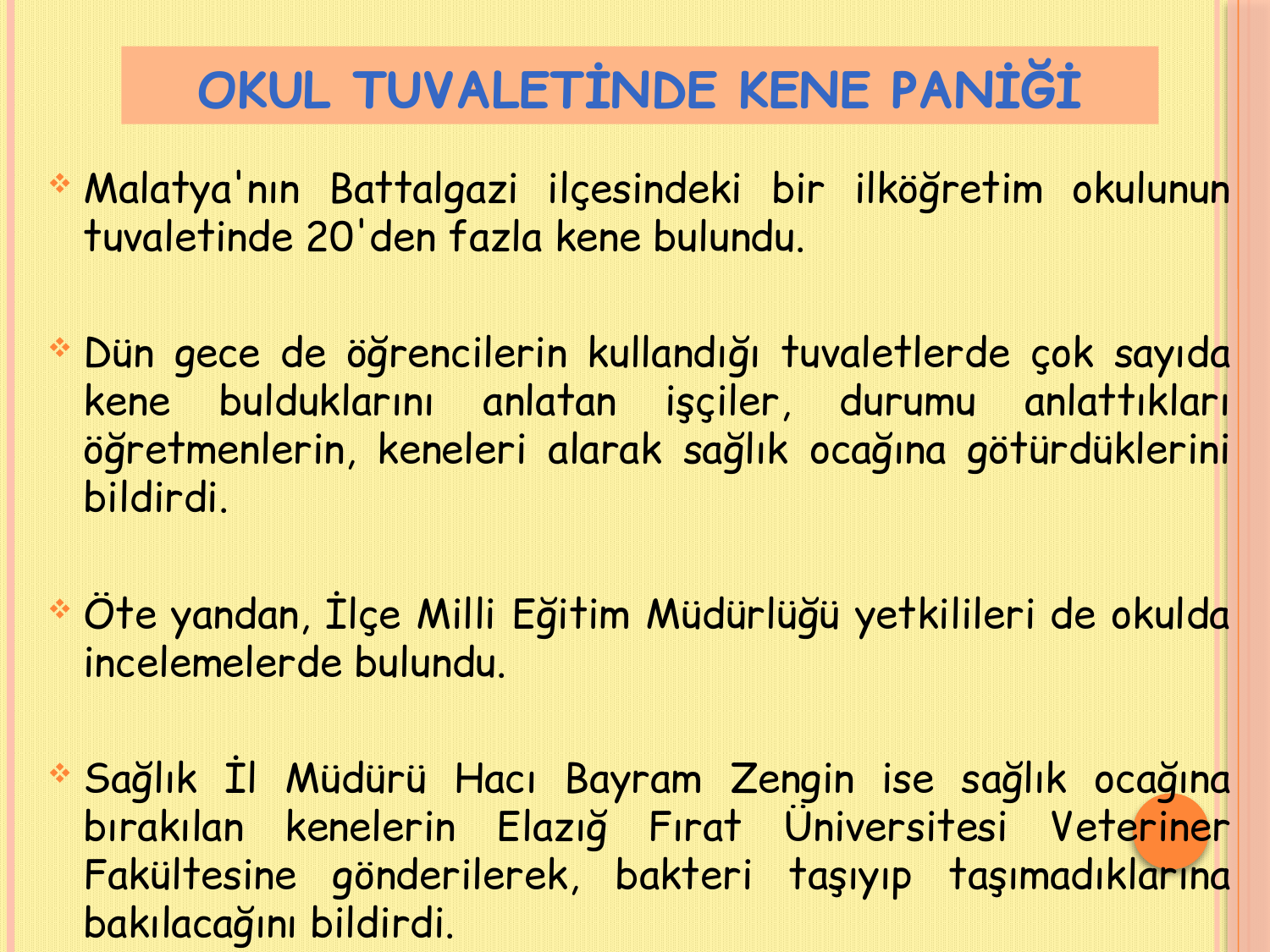

# Okul tuvaletinde kene paniği
Malatya'nın Battalgazi ilçesindeki bir ilköğretim okulunun tuvaletinde 20'den fazla kene bulundu.

Dün gece de öğrencilerin kullandığı tuvaletlerde çok sayıda kene bulduklarını anlatan işçiler, durumu anlattıkları öğretmenlerin, keneleri alarak sağlık ocağına götürdüklerini bildirdi.

Öte yandan, İlçe Milli Eğitim Müdürlüğü yetkilileri de okulda incelemelerde bulundu.

Sağlık İl Müdürü Hacı Bayram Zengin ise sağlık ocağına bırakılan kenelerin Elazığ Fırat Üniversitesi Veteriner Fakültesine gönderilerek, bakteri taşıyıp taşımadıklarına bakılacağını bildirdi.